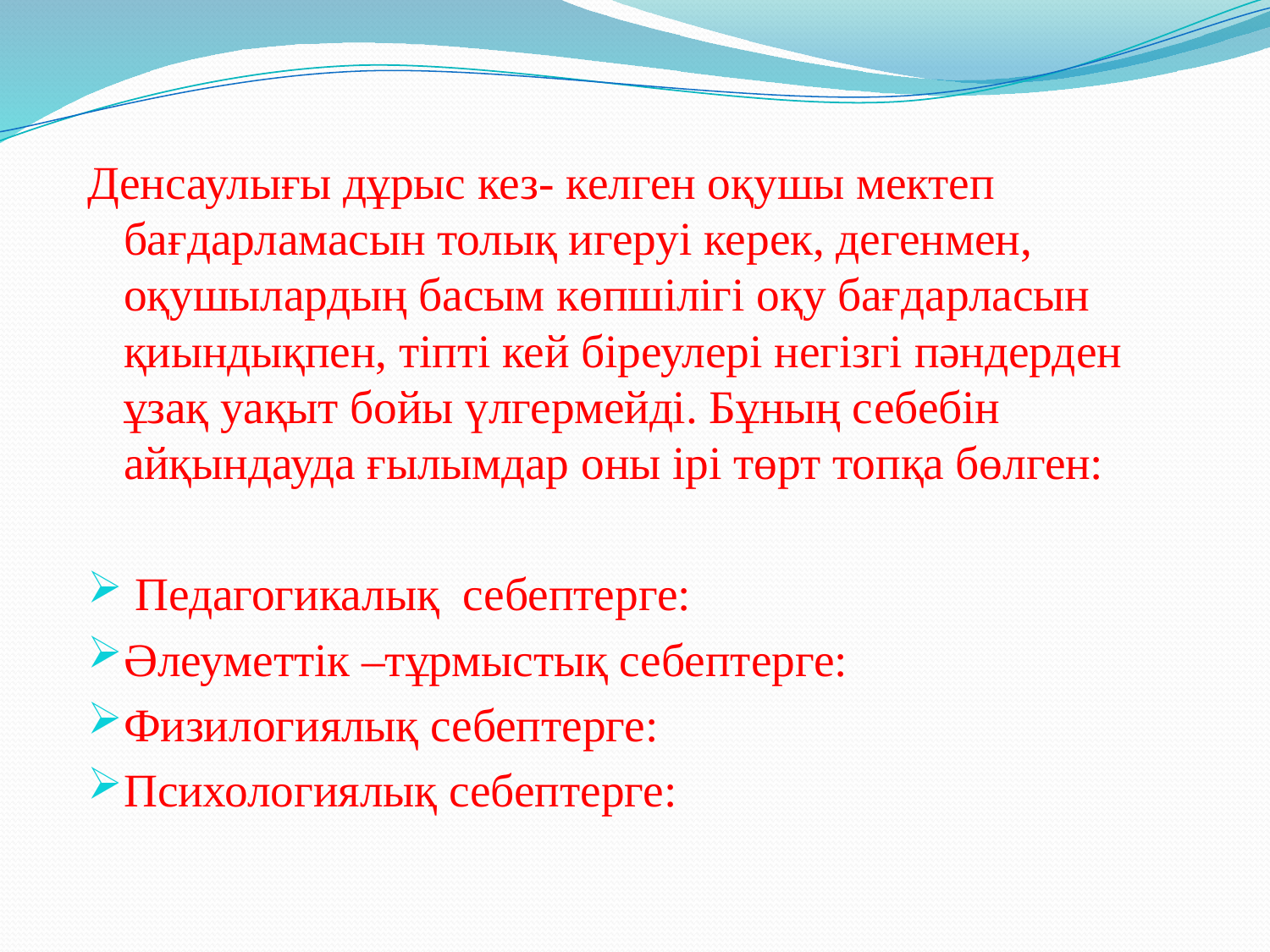

Денсаулығы дұрыс кез- келген оқушы мектеп бағдарламасын толық игеруі керек, дегенмен, оқушылардың басым көпшілігі оқу бағдарласын қиындықпен, тіпті кей біреулері негізгі пәндерден ұзақ уақыт бойы үлгермейді. Бұның себебін айқындауда ғылымдар оны ірі төрт топқа бөлген:

 Педагогикалық  себептерге:
Әлеуметтік –тұрмыстық себептерге:
Физилогиялық себептерге:
Психологиялық себептерге: